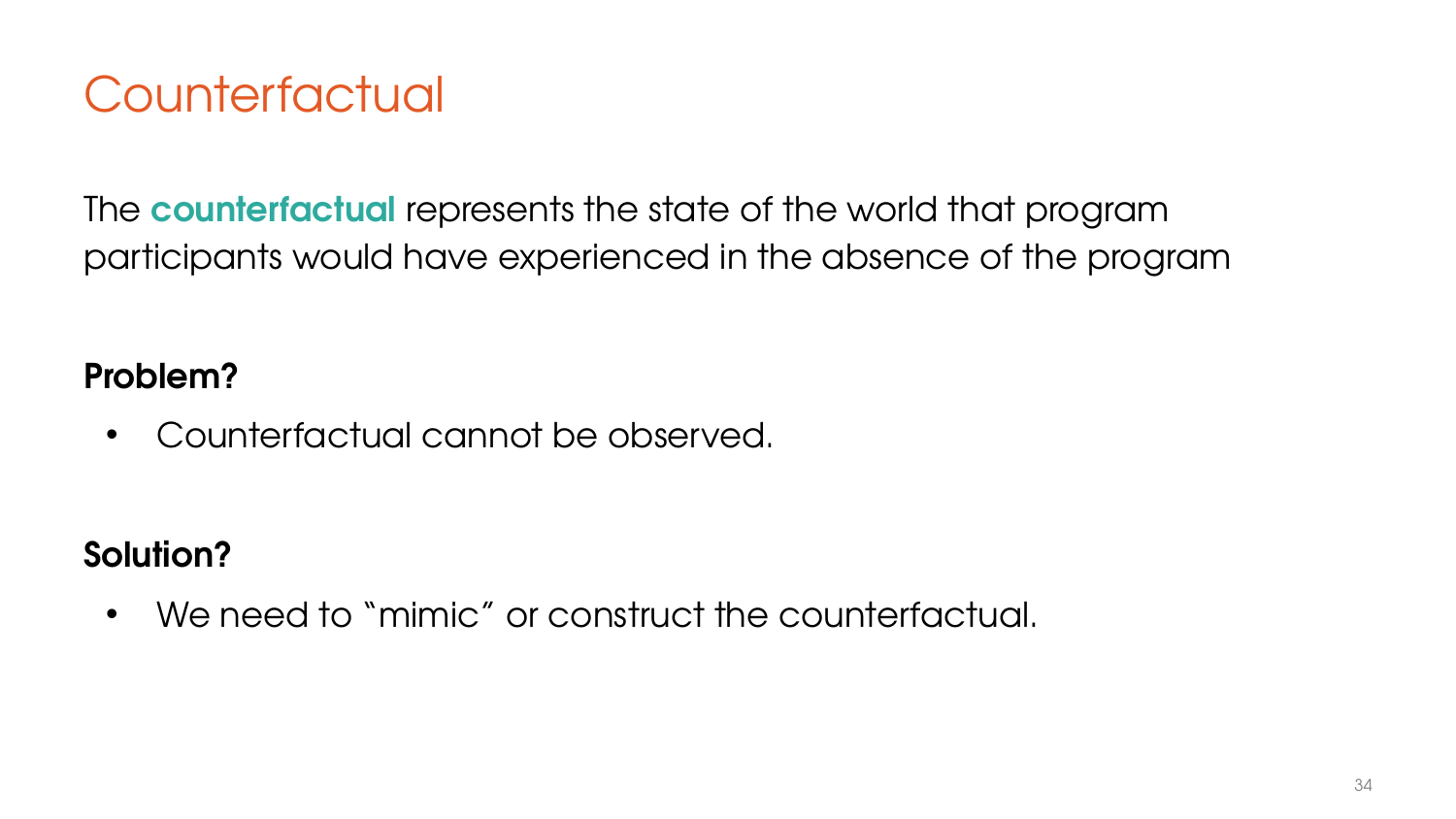

# Counterfactual
The counterfactual represents the state of the world that program participants would have experienced in the absence of the program

Problem?
Counterfactual cannot be observed.

Solution?
We need to “mimic” or construct the counterfactual.
34